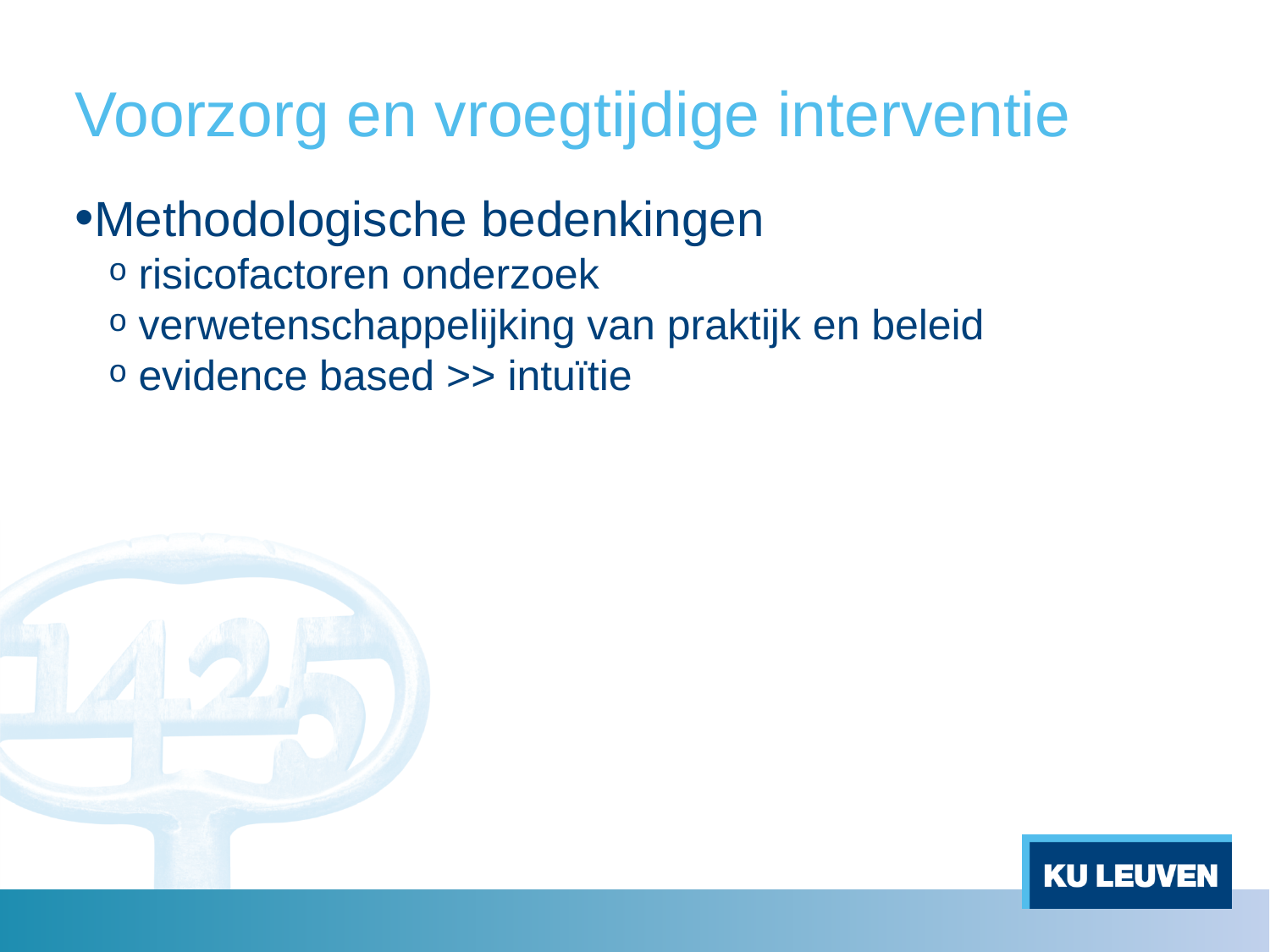

Voorzorg en vroegtijdige interventie
Methodologische bedenkingen
risicofactoren onderzoek
verwetenschappelijking van praktijk en beleid
evidence based >> intuïtie